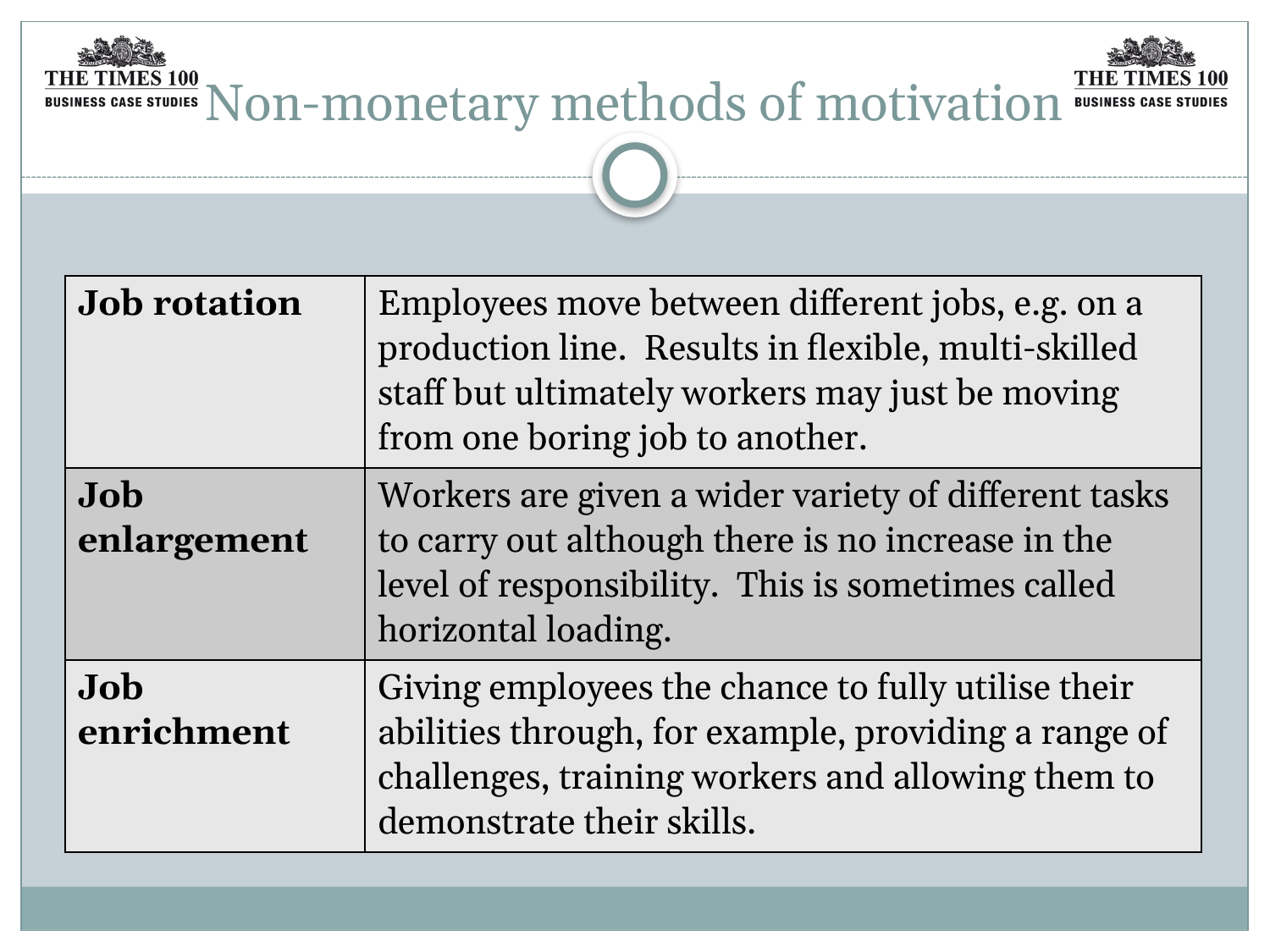

# Non-monetary methods of motivation
| Job rotation | Employees move between different jobs, e.g. on a production line. Results in flexible, multi-skilled staff but ultimately workers may just be moving from one boring job to another. |
| --- | --- |
| Job enlargement | Workers are given a wider variety of different tasks to carry out although there is no increase in the level of responsibility. This is sometimes called horizontal loading. |
| Job enrichment | Giving employees the chance to fully utilise their abilities through, for example, providing a range of challenges, training workers and allowing them to demonstrate their skills. |